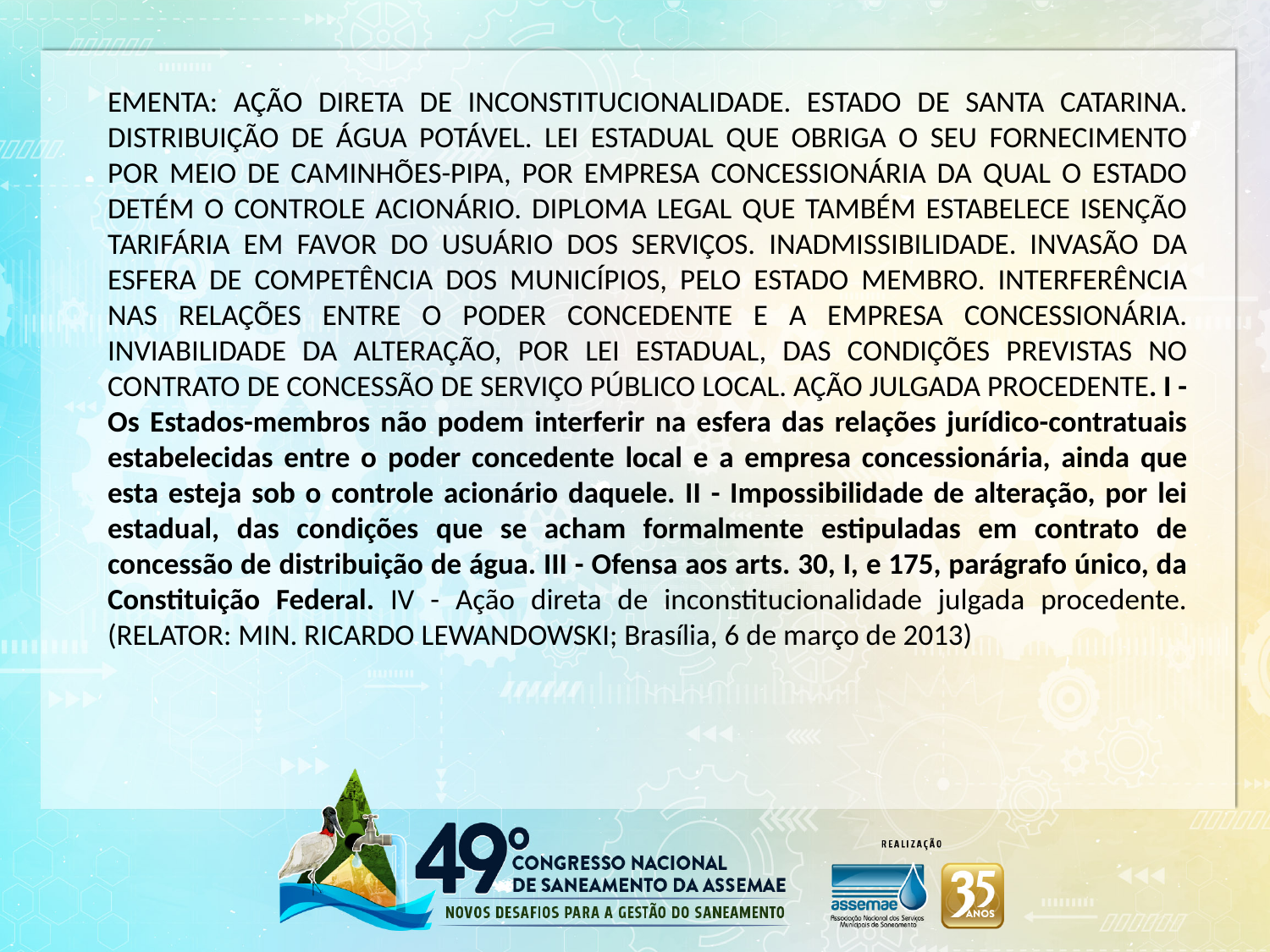

EMENTA: AÇÃO DIRETA DE INCONSTITUCIONALIDADE. ESTADO DE SANTA CATARINA. DISTRIBUIÇÃO DE ÁGUA POTÁVEL. LEI ESTADUAL QUE OBRIGA O SEU FORNECIMENTO POR MEIO DE CAMINHÕES-PIPA, POR EMPRESA CONCESSIONÁRIA DA QUAL O ESTADO DETÉM O CONTROLE ACIONÁRIO. DIPLOMA LEGAL QUE TAMBÉM ESTABELECE ISENÇÃO TARIFÁRIA EM FAVOR DO USUÁRIO DOS SERVIÇOS. INADMISSIBILIDADE. INVASÃO DA ESFERA DE COMPETÊNCIA DOS MUNICÍPIOS, PELO ESTADO MEMBRO. INTERFERÊNCIA NAS RELAÇÕES ENTRE O PODER CONCEDENTE E A EMPRESA CONCESSIONÁRIA. INVIABILIDADE DA ALTERAÇÃO, POR LEI ESTADUAL, DAS CONDIÇÕES PREVISTAS NO CONTRATO DE CONCESSÃO DE SERVIÇO PÚBLICO LOCAL. AÇÃO JULGADA PROCEDENTE. I - Os Estados-membros não podem interferir na esfera das relações jurídico-contratuais estabelecidas entre o poder concedente local e a empresa concessionária, ainda que esta esteja sob o controle acionário daquele. II - Impossibilidade de alteração, por lei estadual, das condições que se acham formalmente estipuladas em contrato de concessão de distribuição de água. III - Ofensa aos arts. 30, I, e 175, parágrafo único, da Constituição Federal. IV - Ação direta de inconstitucionalidade julgada procedente. (RELATOR: MIN. RICARDO LEWANDOWSKI; Brasília, 6 de março de 2013)